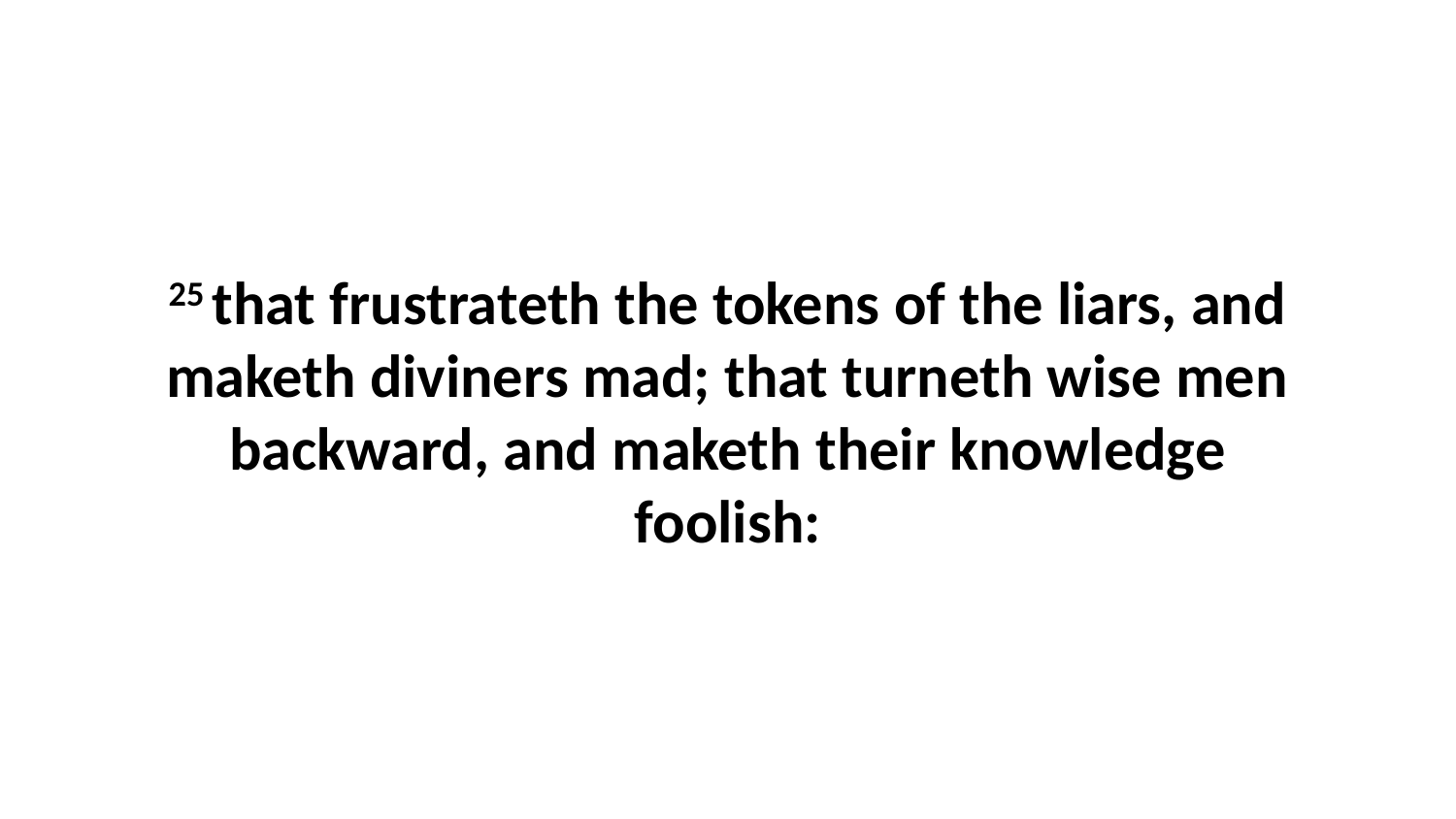

25 that frustrateth the tokens of the liars, and maketh diviners mad; that turneth wise men backward, and maketh their knowledge foolish: